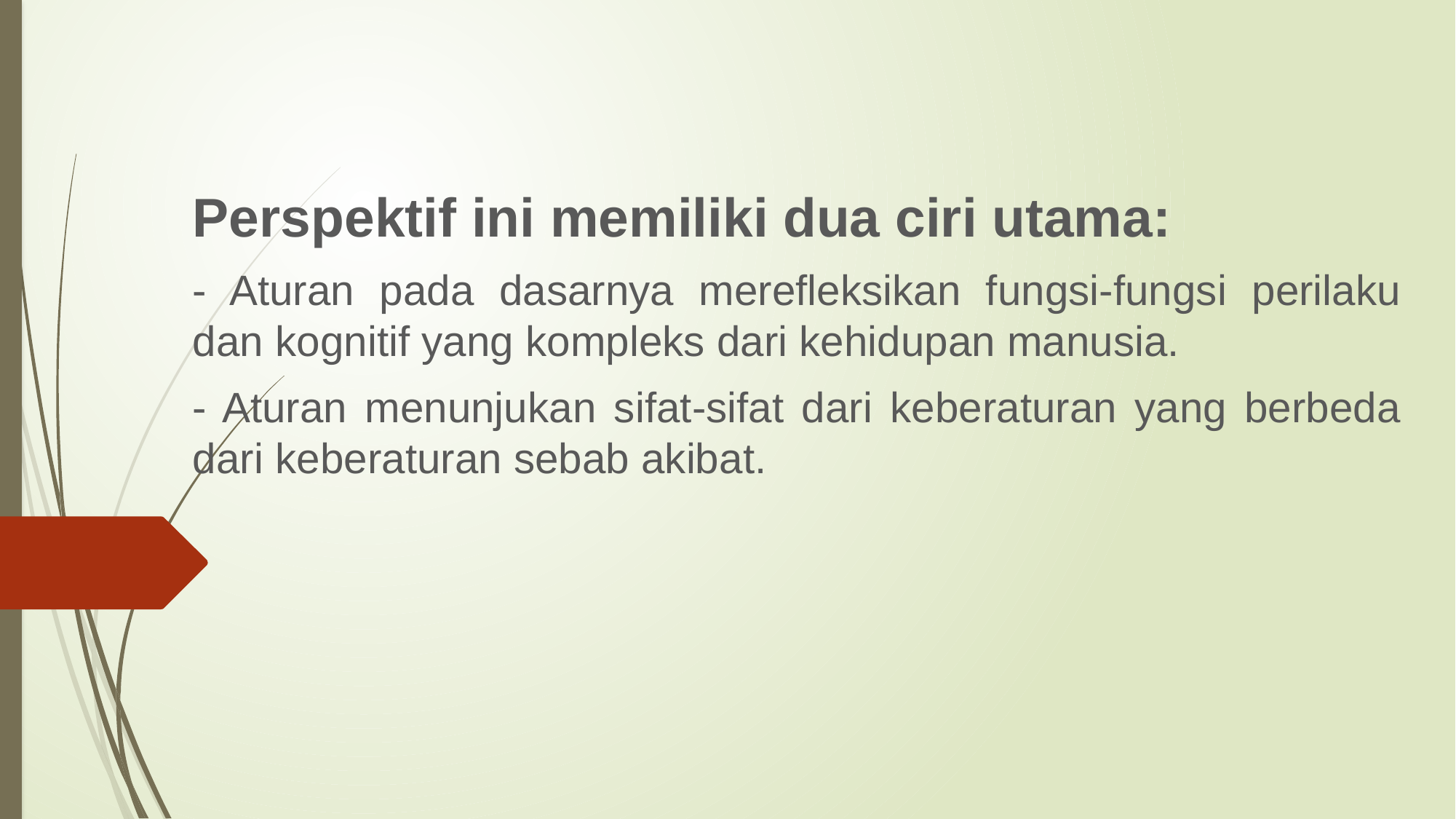

Perspektif ini memiliki dua ciri utama:
- Aturan pada dasarnya merefleksikan fungsi-fungsi perilaku dan kognitif yang kompleks dari kehidupan manusia.
- Aturan menunjukan sifat-sifat dari keberaturan yang berbeda dari keberaturan sebab akibat.